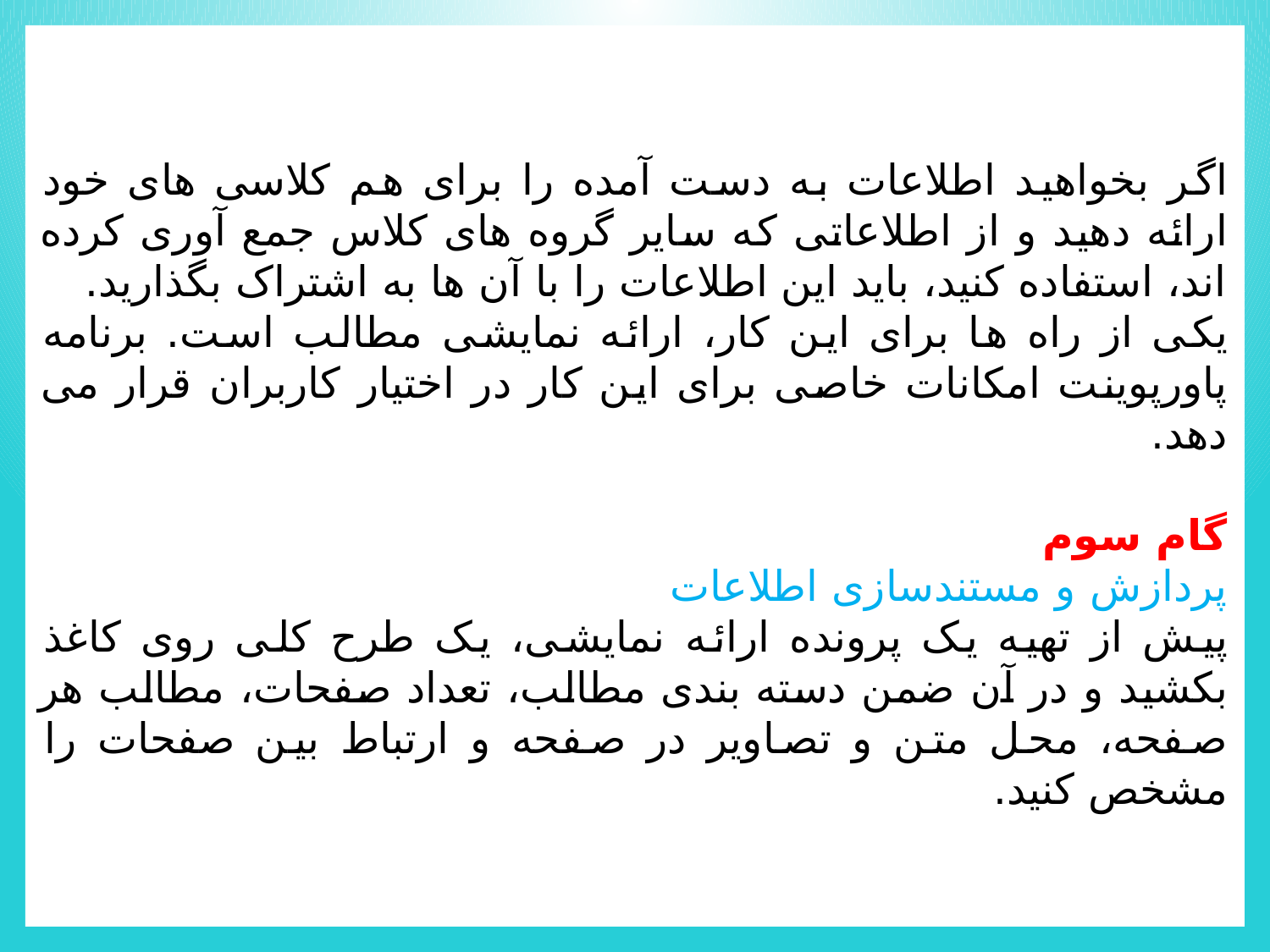

اگر بخواهید اطلاعات به دست آمده را برای هم کلاسی های خود ارائه دهید و از اطلاعاتی که سایر گروه های کلاس جمع آوری کرده اند، استفاده کنید، باید این اطلاعات را با آن ها به اشتراک بگذارید.
یکی از راه ها برای این کار، ارائه نمایشی مطالب است. برنامه پاورپوینت امکانات خاصی برای این کار در اختیار کاربران قرار می دهد.

گام سوم
پردازش و مستندسازی اطلاعات
پیش از تهیه یک پرونده ارائه نمایشی، یک طرح کلی روی کاغذ بکشید و در آن ضمن دسته بندی مطالب، تعداد صفحات، مطالب هر صفحه، محل متن و تصاویر در صفحه و ارتباط بین صفحات را مشخص کنید.